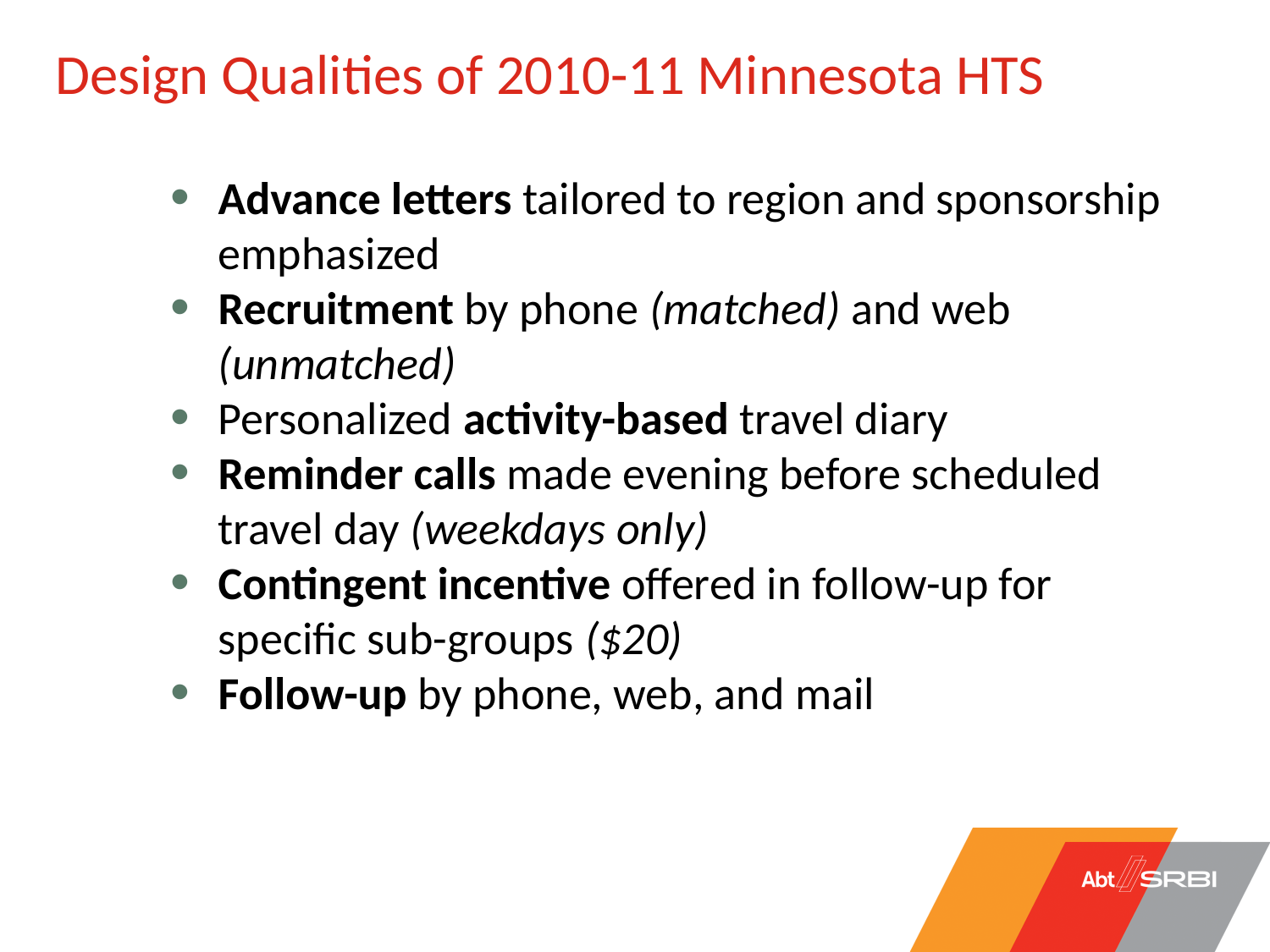

Design Qualities of 2010-11 Minnesota HTS
Advance letters tailored to region and sponsorship emphasized
Recruitment by phone (matched) and web (unmatched)
Personalized activity-based travel diary
Reminder calls made evening before scheduled travel day (weekdays only)
Contingent incentive offered in follow-up for specific sub-groups ($20)
Follow-up by phone, web, and mail